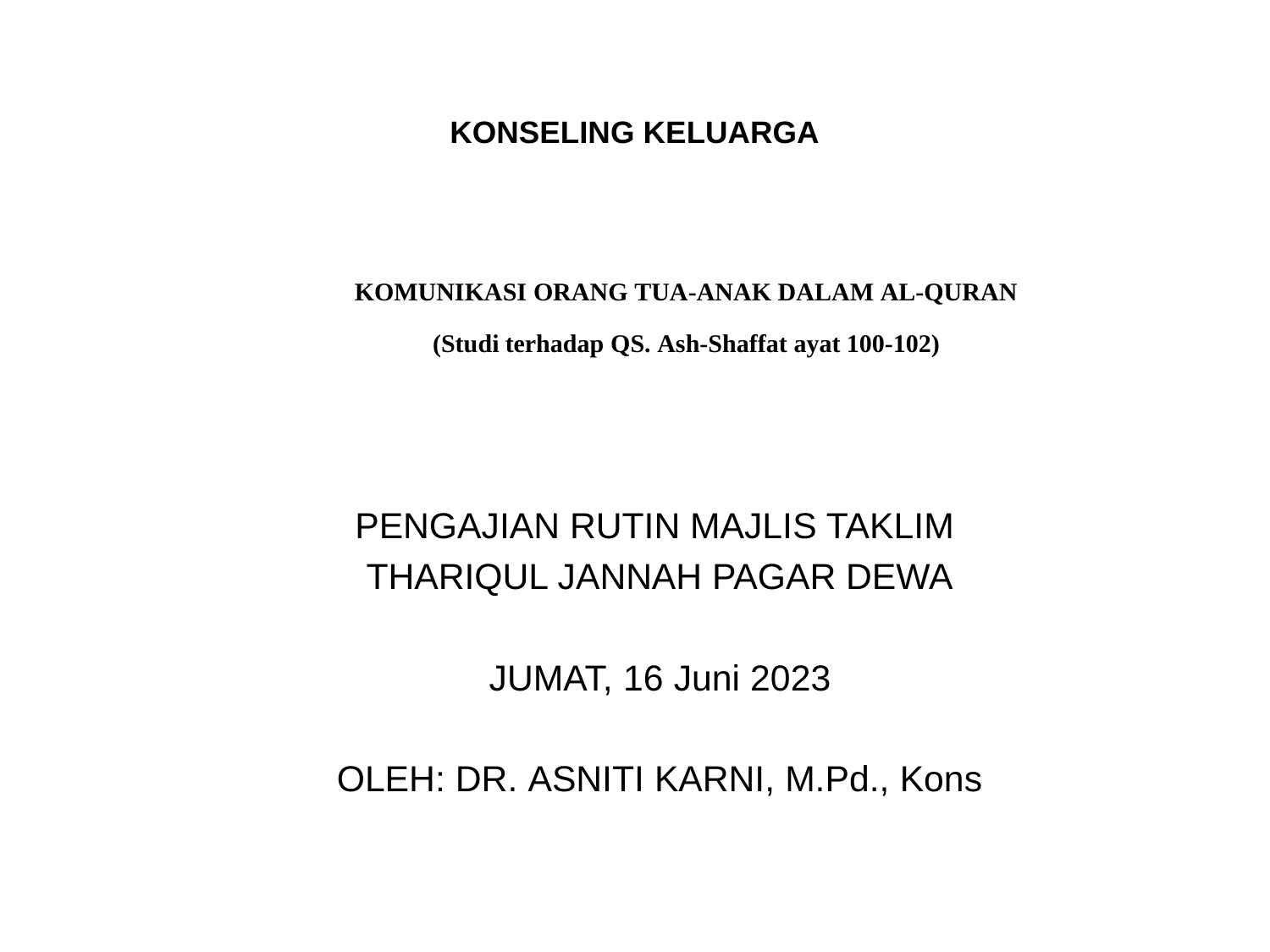

# KONSELING KELUARGA

KOMUNIKASI ORANG TUA-ANAK DALAM AL-QURAN
(Studi terhadap QS. Ash-Shaffat ayat 100-102)

PENGAJIAN RUTIN MAJLIS TAKLIM
THARIQUL JANNAH PAGAR DEWA

JUMAT, 16 Juni 2023

OLEH: DR. ASNITI KARNI, M.Pd., Kons